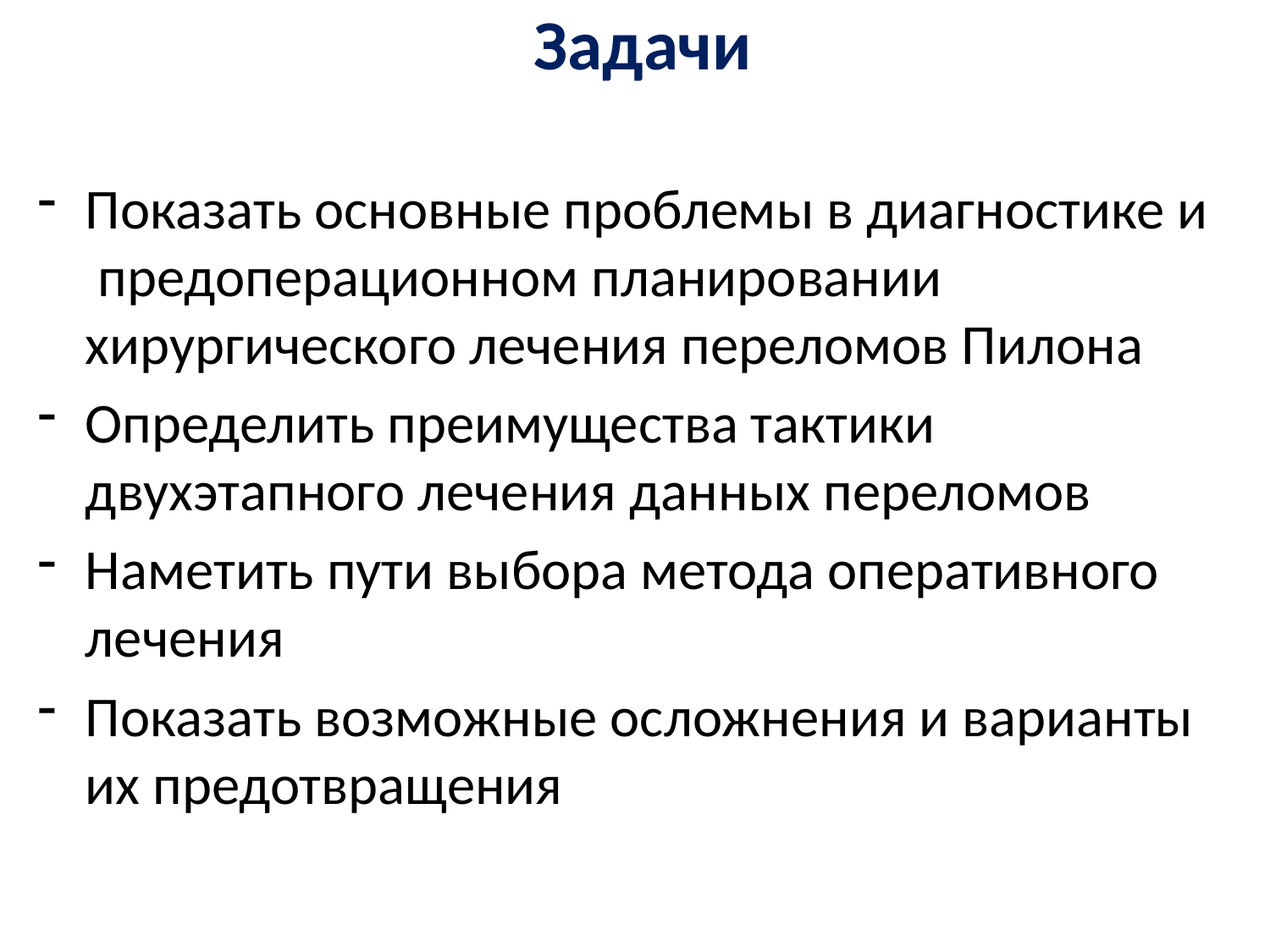

# Задачи
Показать основные проблемы в диагностике и  предоперационном планировании хирургического лечения переломов Пилона
Определить преимущества тактики двухэтапного лечения данных переломов
Наметить пути выбора метода оперативного лечения
Показать возможные осложнения и варианты их предотвращения